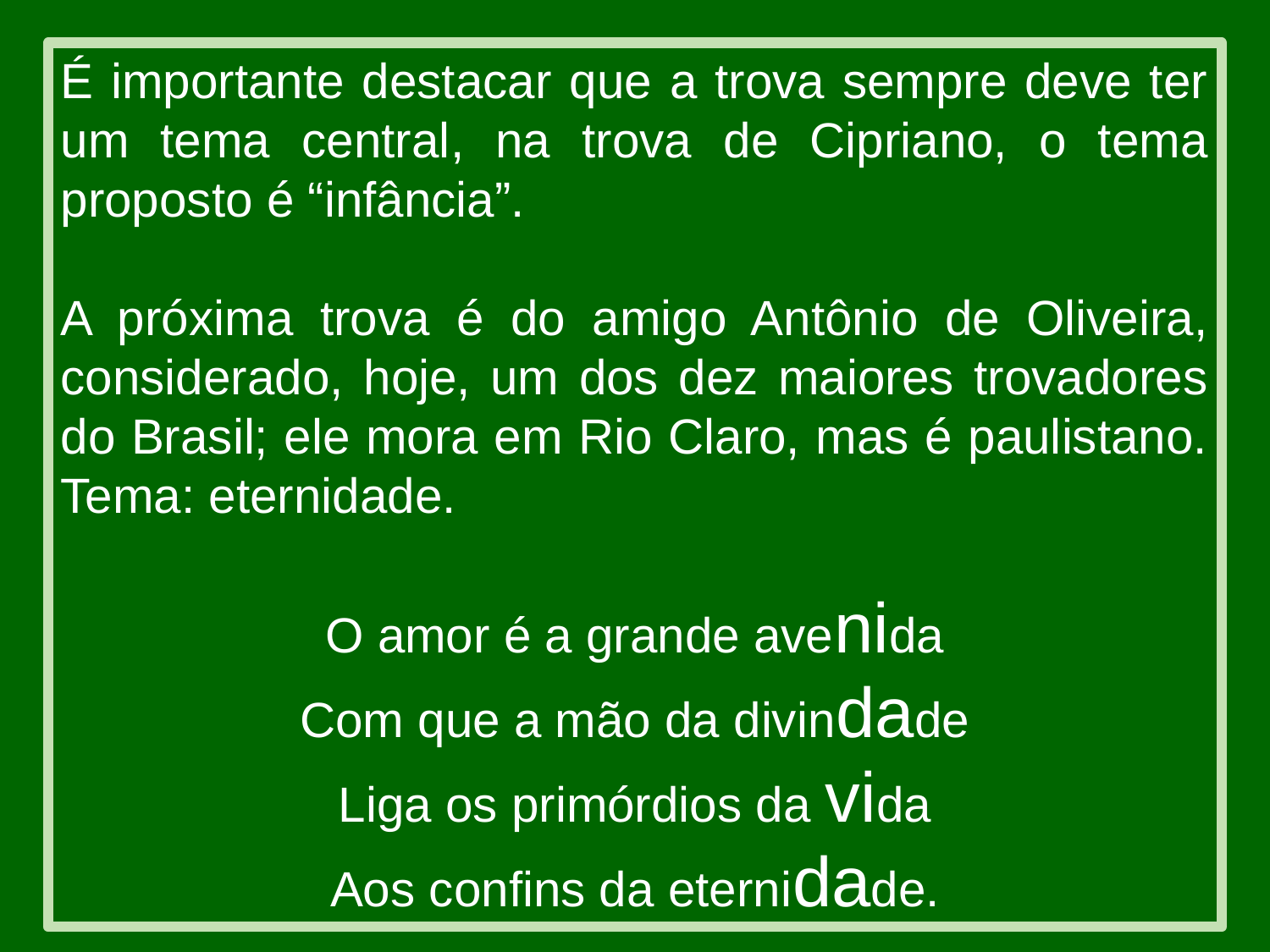

É importante destacar que a trova sempre deve ter um tema central, na trova de Cipriano, o tema proposto é “infância”.

A próxima trova é do amigo Antônio de Oliveira, considerado, hoje, um dos dez maiores trovadores do Brasil; ele mora em Rio Claro, mas é paulistano. Tema: eternidade.

O amor é a grande avenida
Com que a mão da divindade
Liga os primórdios da vida
Aos confins da eternidade.